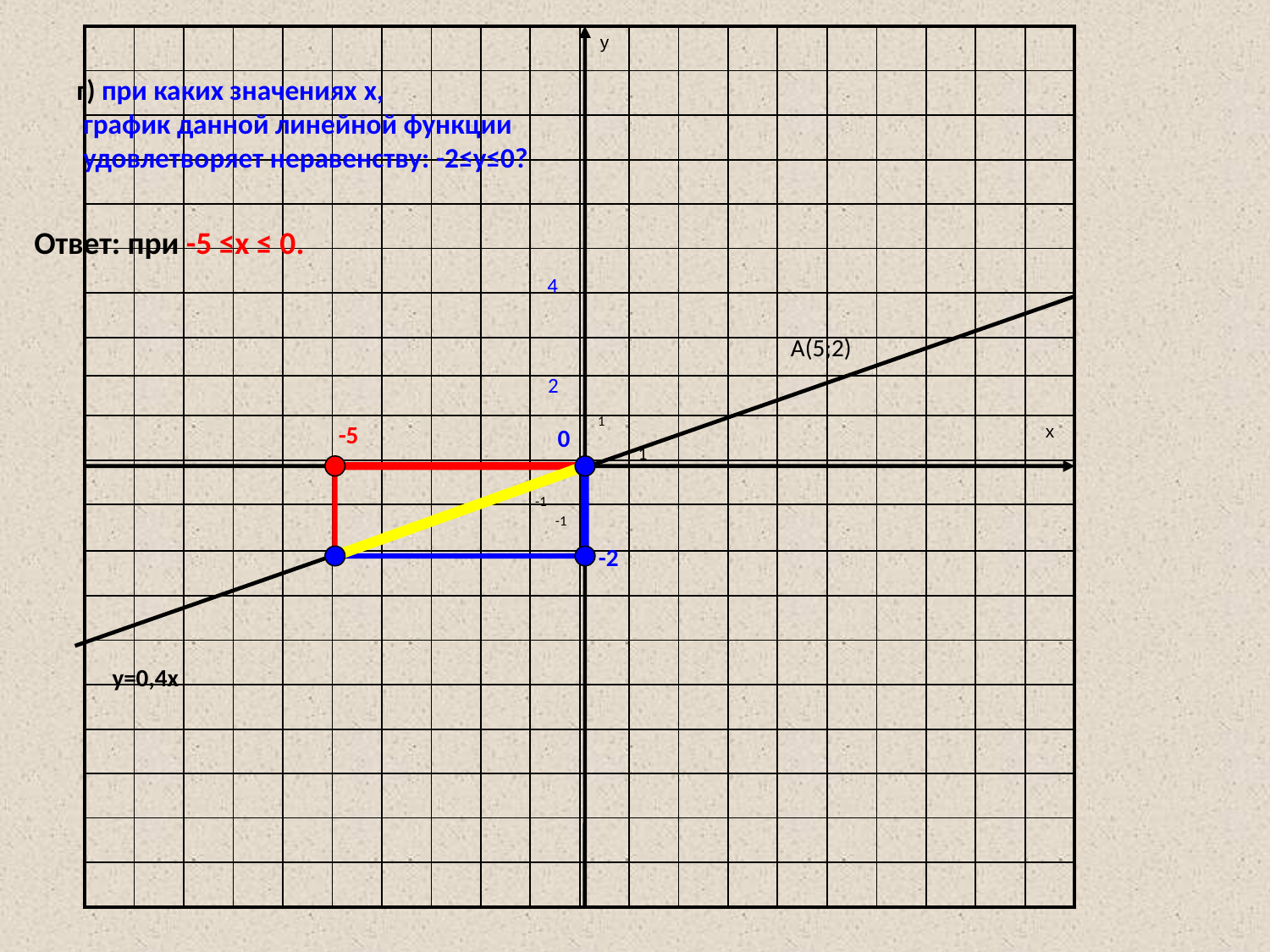

|  |  |  |  |  |  |  |  |  |  | y |  |  |  |  |  |  |  |  |  |
| --- | --- | --- | --- | --- | --- | --- | --- | --- | --- | --- | --- | --- | --- | --- | --- | --- | --- | --- | --- |
|  |  |  |  |  |  |  |  |  |  |  |  |  |  |  |  |  |  |  |  |
|  |  |  |  |  |  |  |  |  |  |  |  |  |  |  |  |  |  |  |  |
|  |  |  |  |  |  |  |  |  |  |  |  |  |  |  |  |  |  |  |  |
|  |  |  |  |  |  |  |  |  |  |  |  |  |  |  |  |  |  |  |  |
|  |  |  |  |  |  |  |  |  |  |  |  |  |  |  |  |  |  |  |  |
|  |  |  |  |  |  |  |  |  |  |  |  |  |  |  |  |  |  |  |  |
|  |  |  |  |  |  |  |  |  |  |  |  |  |  |  |  |  |  |  |  |
|  |  |  |  |  |  |  |  |  |  |  |  |  |  |  |  |  |  |  |  |
|  |  |  |  |  |  |  |  |  |  |  |  |  |  |  |  |  |  |  | x |
|  |  |  |  |  |  |  |  |  |  |  |  |  |  |  |  |  |  |  |  |
|  |  |  |  |  |  |  |  |  |  |  |  |  |  |  |  |  |  |  |  |
|  |  |  |  |  |  |  |  |  |  |  |  |  |  |  |  |  |  |  |  |
|  |  |  |  |  |  |  |  |  |  |  |  |  |  |  |  |  |  |  |  |
|  |  |  |  |  |  |  |  |  |  |  |  |  |  |  |  |  |  |  |  |
|  |  |  |  |  |  |  |  |  |  |  |  |  |  |  |  |  |  |  |  |
|  |  |  |  |  |  |  |  |  |  |  |  |  |  |  |  |  |  |  |  |
|  |  |  |  |  |  |  |  |  |  |  |  |  |  |  |  |  |  |  |  |
|  |  |  |  |  |  |  |  |  |  |  |  |  |  |  |  |  |  |  |  |
|  |  |  |  |  |  |  |  |  |  |  |  |  |  |  |  |  |  |  |  |

г) при каких значениях x,
 график данной линейной функции
 удовлетворяет неравенству: -2≤y≤0?
Ответ: при -5 ≤x ≤ 0.
4

А(5;2)
2
1
-5
0
1

-1
-1
-2

y=0,4x